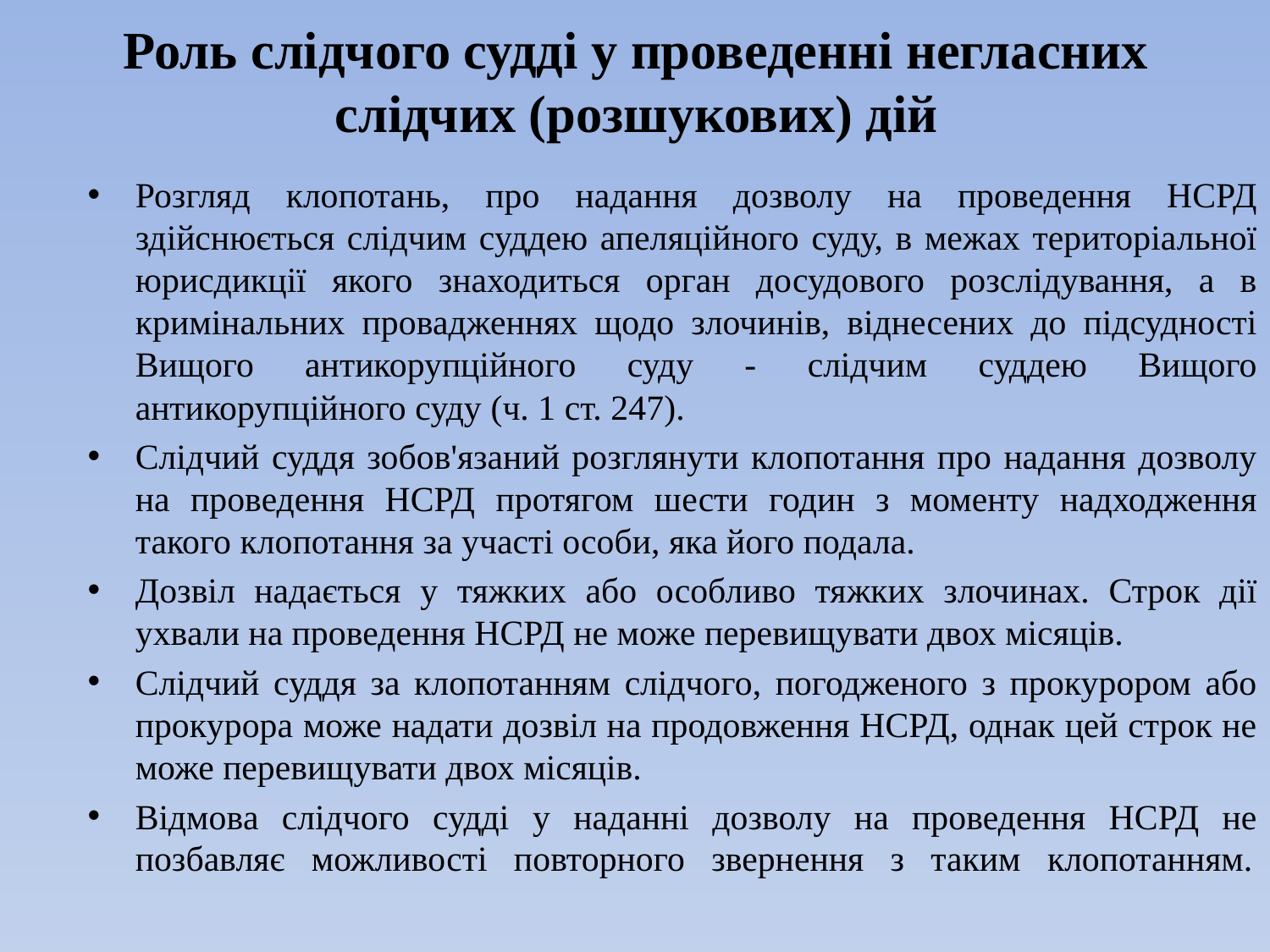

# Роль слідчого судді у проведенні негласних слідчих (розшукових) дій
Розгляд клопотань, про надання дозволу на проведення НСРД здійснюється слідчим суддею апеляційного суду, в межах територіальної юрисдикції якого знаходиться орган досудового розслідування, а в кримінальних провадженнях щодо злочинів, віднесених до підсудності Вищого антикорупційного суду - слідчим суддею Вищого антикорупційного суду (ч. 1 ст. 247).
Слідчий суддя зобов'язаний розглянути клопотання про надання дозволу на проведення НСРД протягом шести годин з моменту надходження такого клопотання за участі особи, яка його подала.
Дозвіл надається у тяжких або особливо тяжких злочинах. Строк дії ухвали на проведення НСРД не може перевищувати двох місяців.
Слідчий суддя за клопотанням слідчого, погодженого з прокурором або прокурора може надати дозвіл на продовження НСРД, однак цей строк не може перевищувати двох місяців.
Відмова слідчого судді у наданні дозволу на проведення НСРД не позбавляє можливості повторного звернення з таким клопотанням.